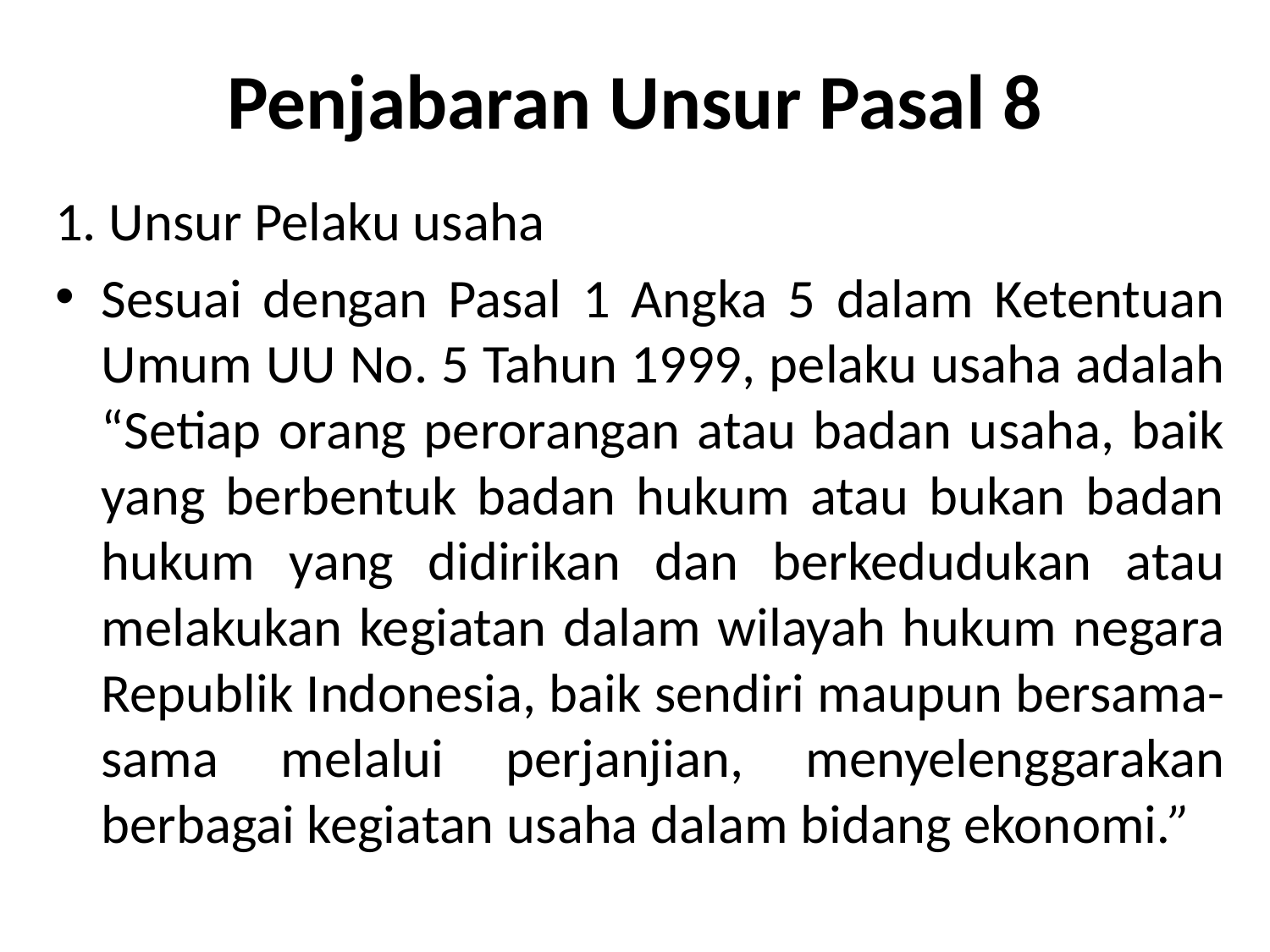

# Penjabaran Unsur Pasal 8
1. Unsur Pelaku usaha
Sesuai dengan Pasal 1 Angka 5 dalam Ketentuan Umum UU No. 5 Tahun 1999, pelaku usaha adalah “Setiap orang perorangan atau badan usaha, baik yang berbentuk badan hukum atau bukan badan hukum yang didirikan dan berkedudukan atau melakukan kegiatan dalam wilayah hukum negara Republik Indonesia, baik sendiri maupun bersama-sama melalui perjanjian, menyelenggarakan berbagai kegiatan usaha dalam bidang ekonomi.”